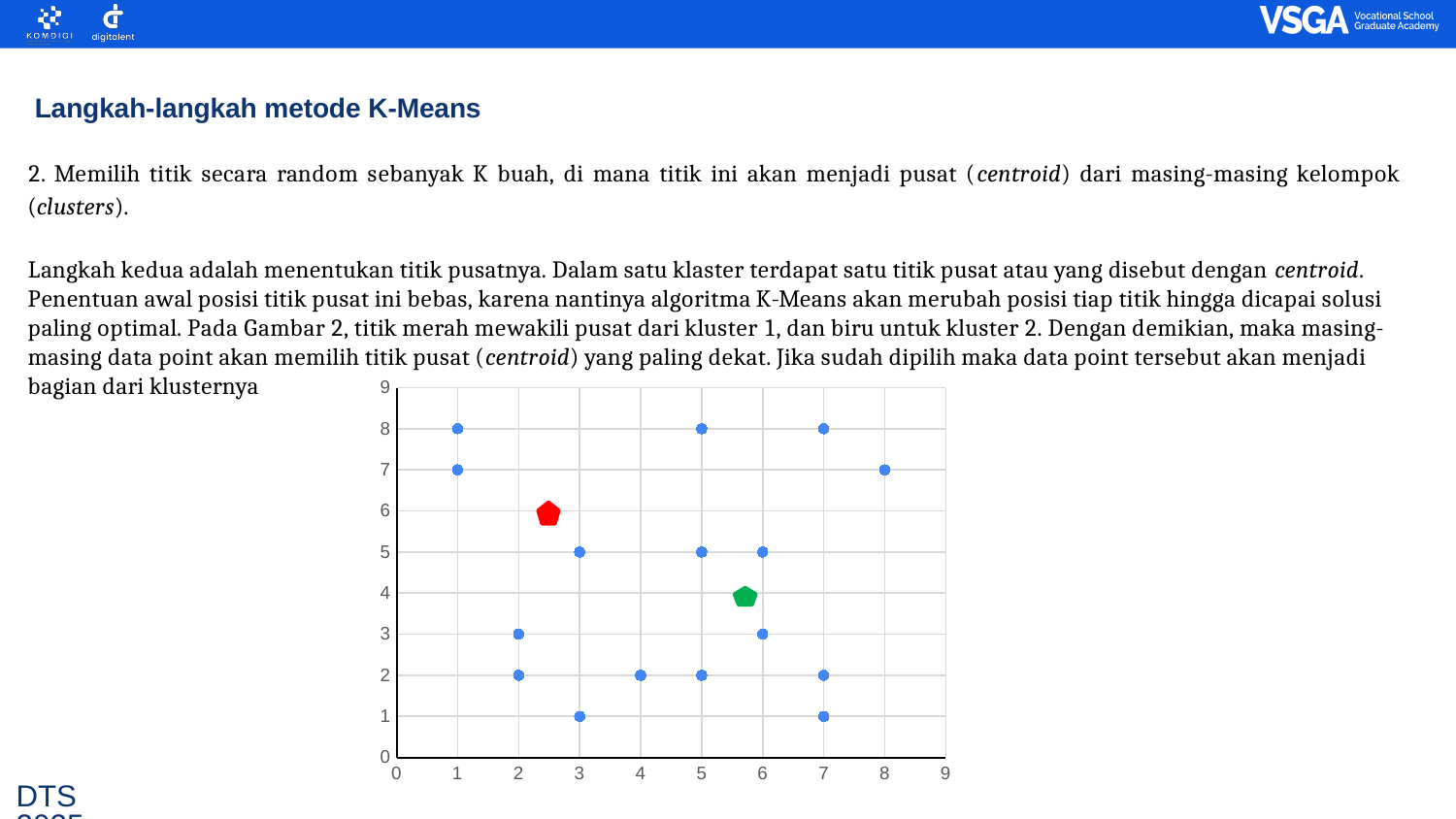

Langkah-langkah metode K-Means

2. Memilih titik secara random sebanyak K buah, di mana titik ini akan menjadi pusat (centroid) dari masing-masing kelompok (clusters).

Langkah kedua adalah menentukan titik pusatnya. Dalam satu klaster terdapat satu titik pusat atau yang disebut dengan centroid. Penentuan awal posisi titik pusat ini bebas, karena nantinya algoritma K-Means akan merubah posisi tiap titik hingga dicapai solusi paling optimal. Pada Gambar 2, titik merah mewakili pusat dari kluster 1, dan biru untuk kluster 2. Dengan demikian, maka masing-masing data point akan memilih titik pusat (centroid) yang paling dekat. Jika sudah dipilih maka data point tersebut akan menjadi bagian dari klusternya

### Chart

| Category |  |
|---|---|